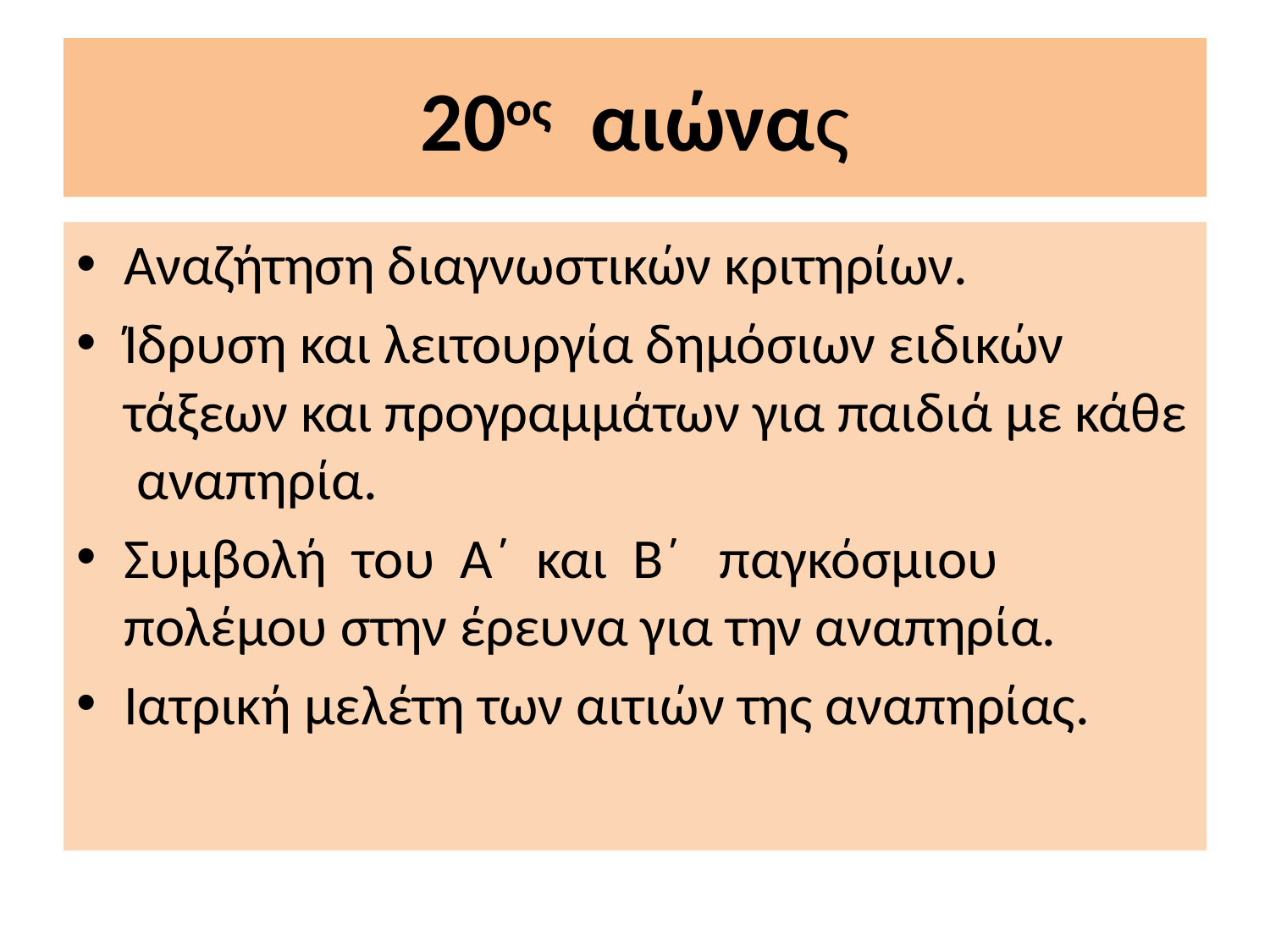

# 20ος  αιώνας
Αναζήτηση διαγνωστικών κριτηρίων.
Ίδρυση και λειτουργία δημόσιων ειδικών τάξεων και προγραμμάτων για παιδιά με κάθε  αναπηρία.
Συμβολή  του  Α΄  και  Β΄   παγκόσμιου πολέμου στην έρευνα για την αναπηρία.
Ιατρική μελέτη των αιτιών της αναπηρίας.